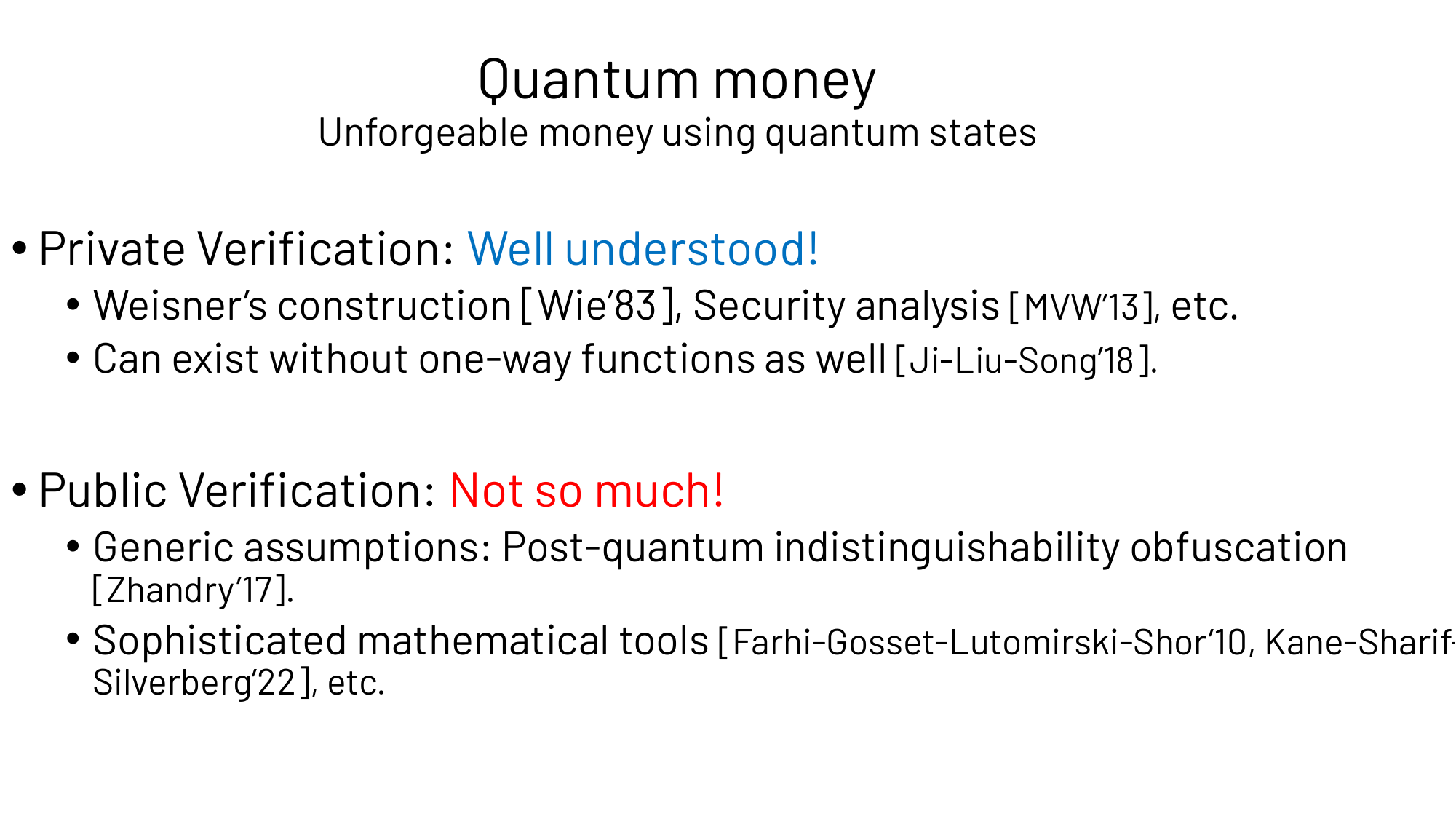

# Quantum money Unforgeable money using quantum states
Private Verification: Well understood!
Weisner’s construction [Wie’83], Security analysis [MVW’13], etc.
Can exist without one-way functions as well [Ji-Liu-Song’18].

Public Verification: Not so much!
Generic assumptions: Post-quantum indistinguishability obfuscation [Zhandry’17].
Sophisticated mathematical tools [Farhi-Gosset-Lutomirski-Shor’10, Kane-Sharif-Silverberg’22], etc.